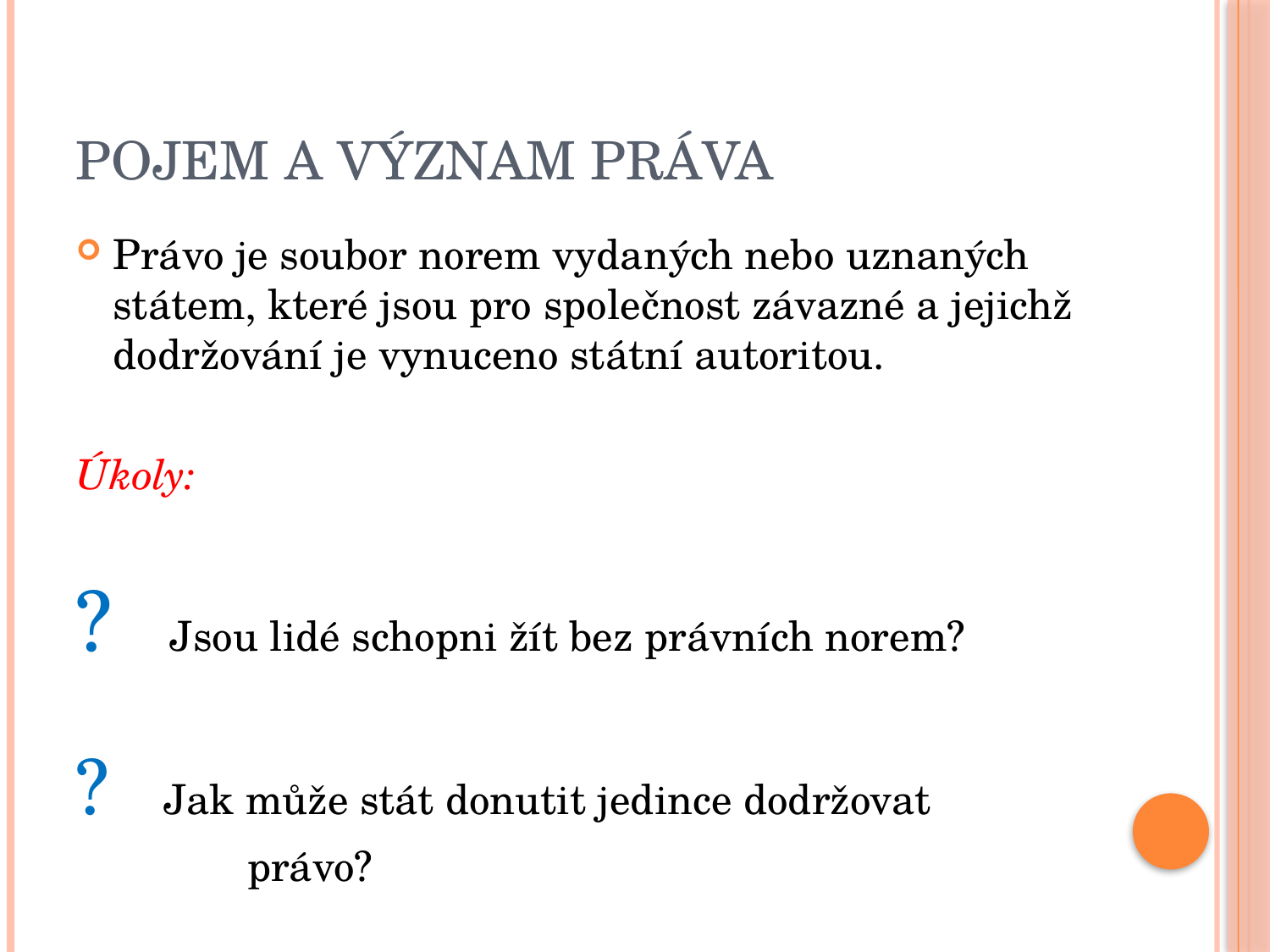

# Pojem a význam práva
Právo je soubor norem vydaných nebo uznaných státem, které jsou pro společnost závazné a jejichž dodržování je vynuceno státní autoritou.

Úkoly:

?    Jsou lidé schopni žít bez právních norem?

?   Jak může stát donutit jedince dodržovat
               právo?